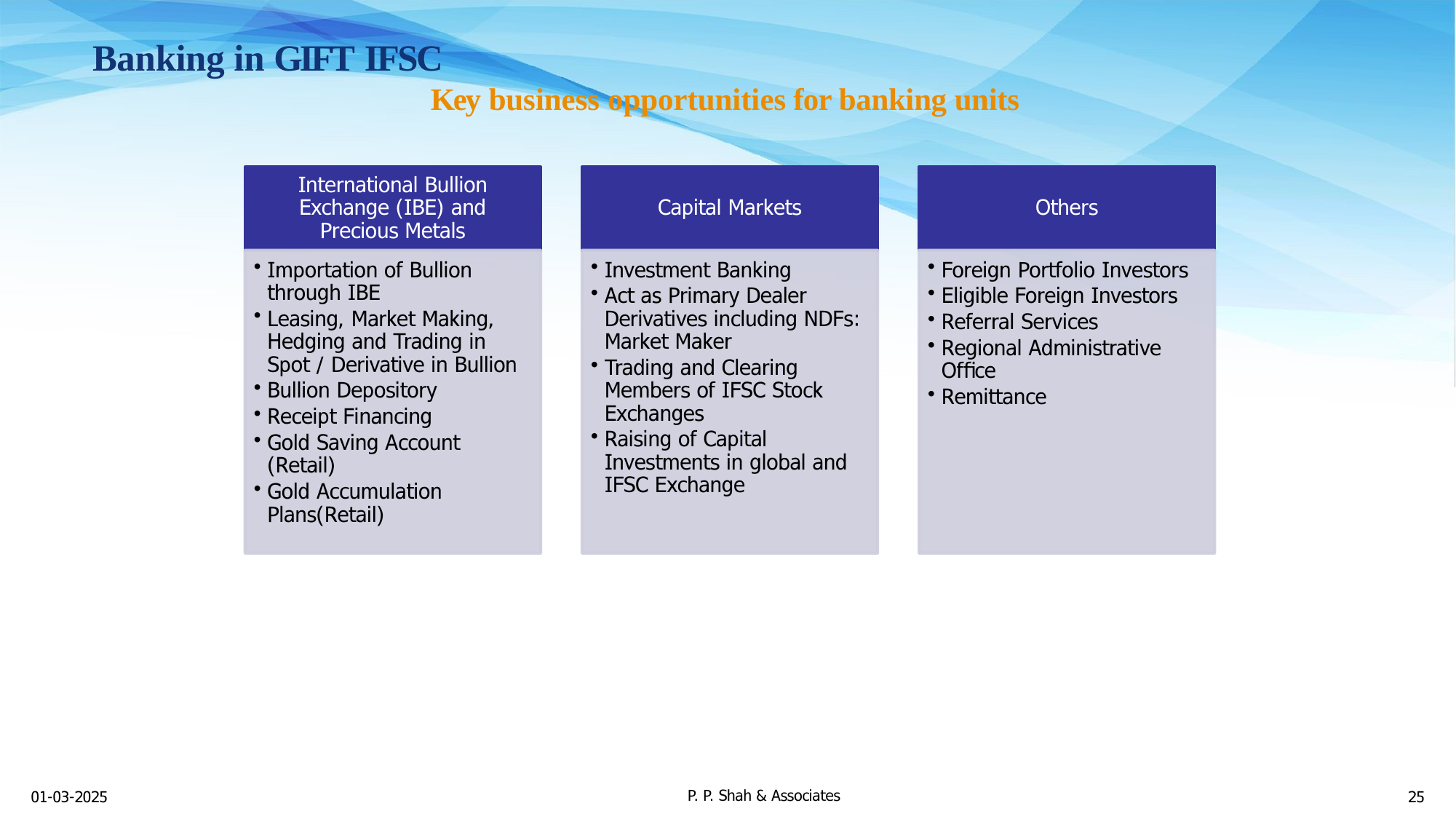

Banking in GIFT IFSC
Key business opportunities for banking units
International Bullion Exchange (IBE) and Precious Metals
Importation of Bullion through IBE
Leasing, Market Making, Hedging and Trading in Spot / Derivative in Bullion
Bullion Depository
Receipt Financing
Gold Saving Account (Retail)
Gold Accumulation Plans(Retail)
Capital Markets
Investment Banking
Act as Primary Dealer Derivatives including NDFs: Market Maker
Trading and Clearing Members of IFSC Stock Exchanges
Raising of Capital Investments in global and IFSC Exchange
Others
Foreign Portfolio Investors
Eligible Foreign Investors
Referral Services
Regional Administrative Office
Remittance
P. P. Shah & Associates
01-03-2025
25